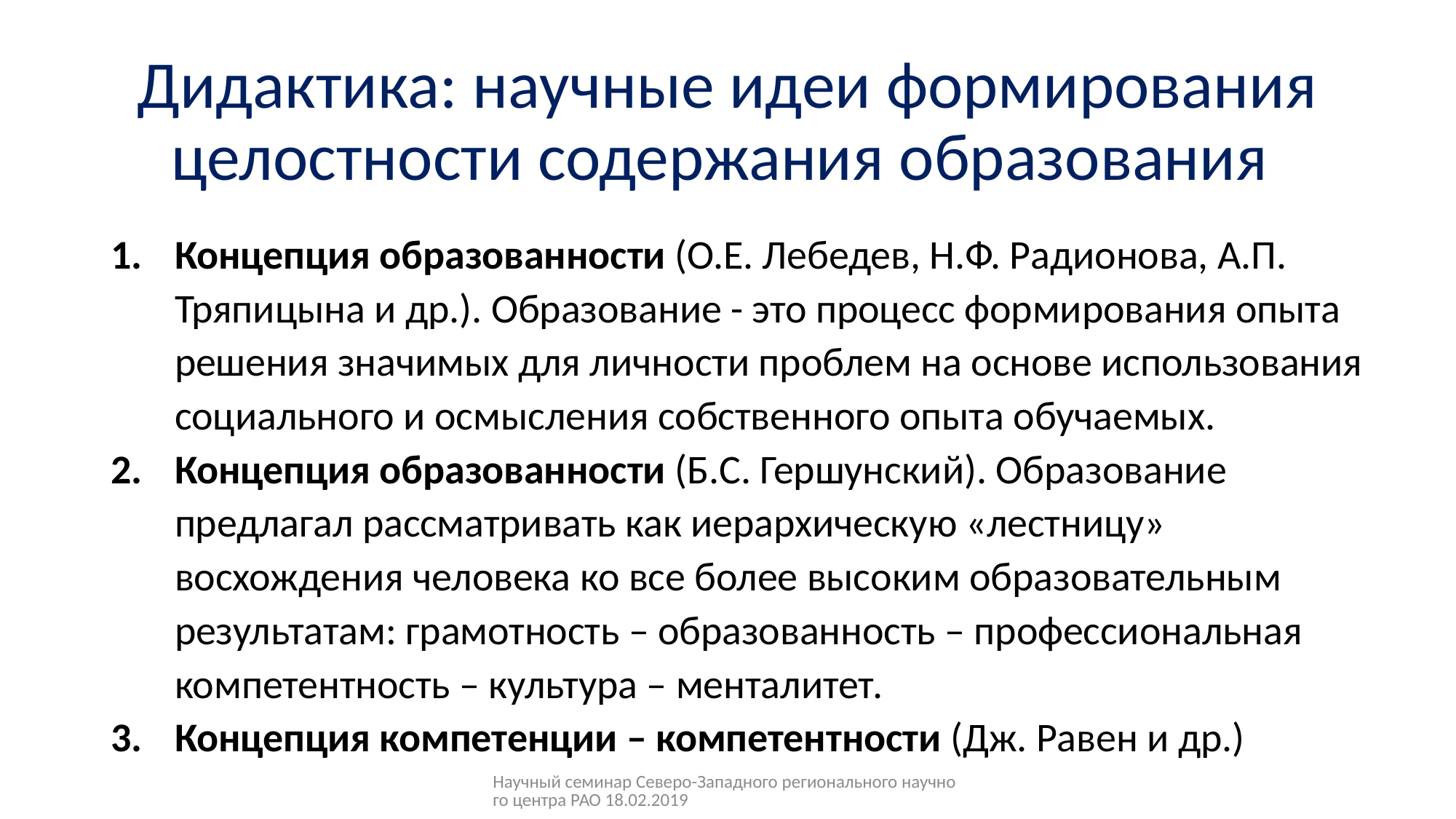

# Дидактика: научные идеи формирования целостности содержания образования
Концепция образованности (О.Е. Лебедев, Н.Ф. Радионова, А.П. Тряпицына и др.). Образование - это процесс формирования опыта решения значимых для личности проблем на основе использования социального и осмысления собственного опыта обучаемых.
Концепция образованности (Б.С. Гершунский). Образование предлагал рассматривать как иерархическую «лестницу» восхождения человека ко все более высоким образовательным результатам: грамотность – образованность – профессиональная компетентность – культура – менталитет.
Концепция компетенции – компетентности (Дж. Равен и др.)

Научный семинар Северо-Западного регионального научного центра РАО 18.02.2019